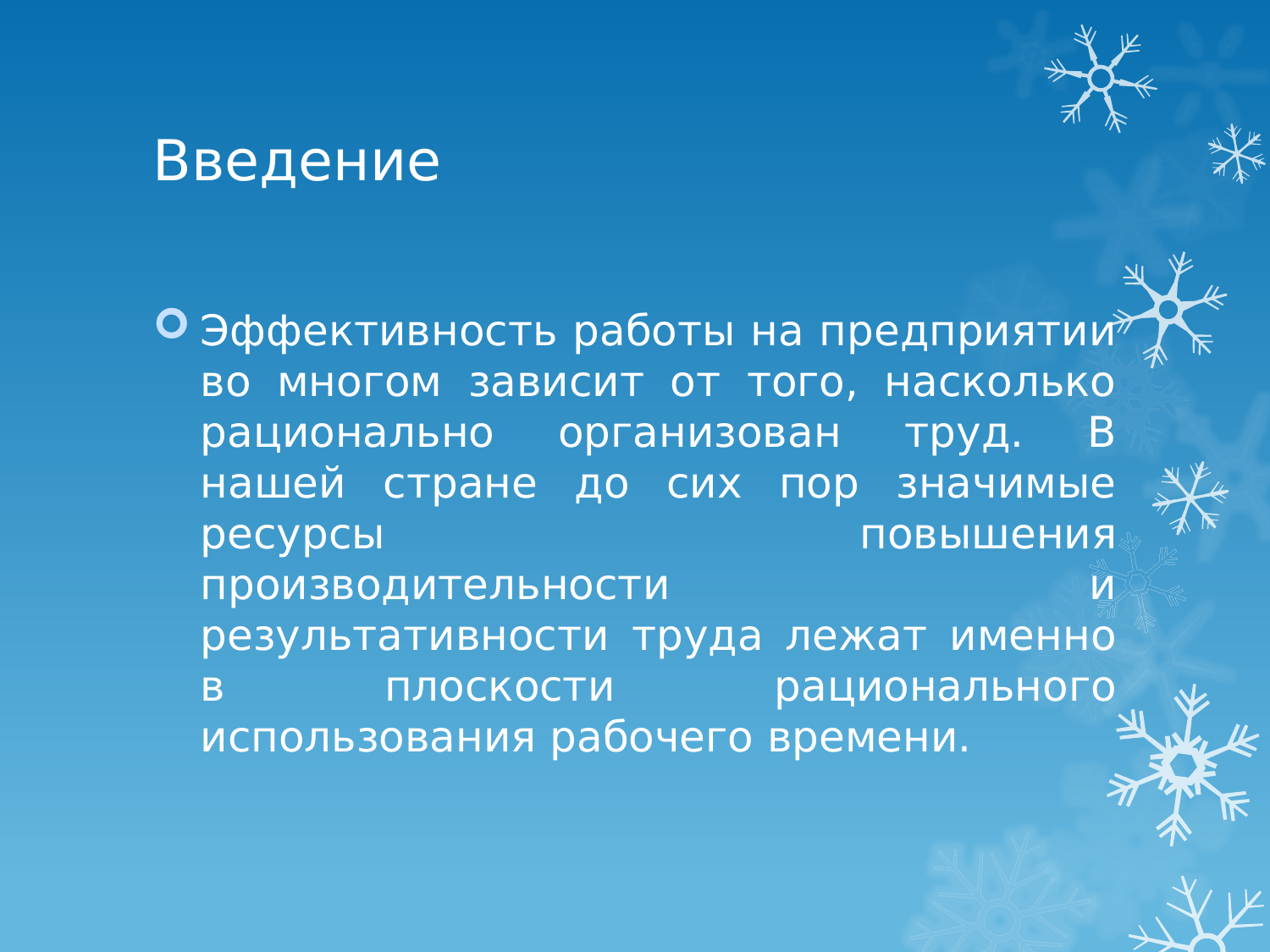

# Введение
Эффективность работы на предприятии во многом зависит от того, насколько рационально организован труд. В нашей стране до сих пор значимые ресурсы повышения производительности и результативности труда лежат именно в плоскости рационального использования рабочего времени.